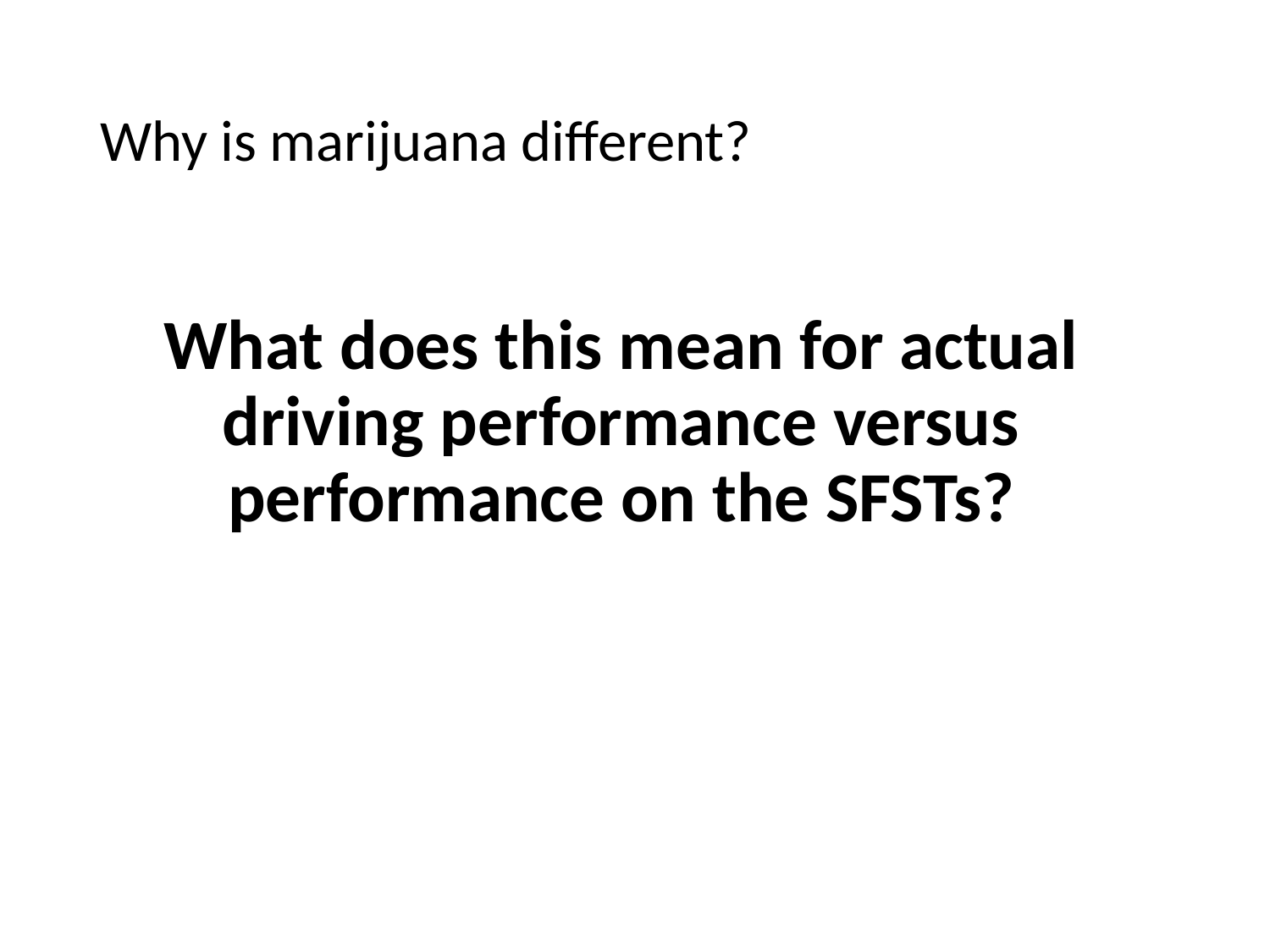

# Why is marijuana different?

What does this mean for actual driving performance versus performance on the SFSTs?